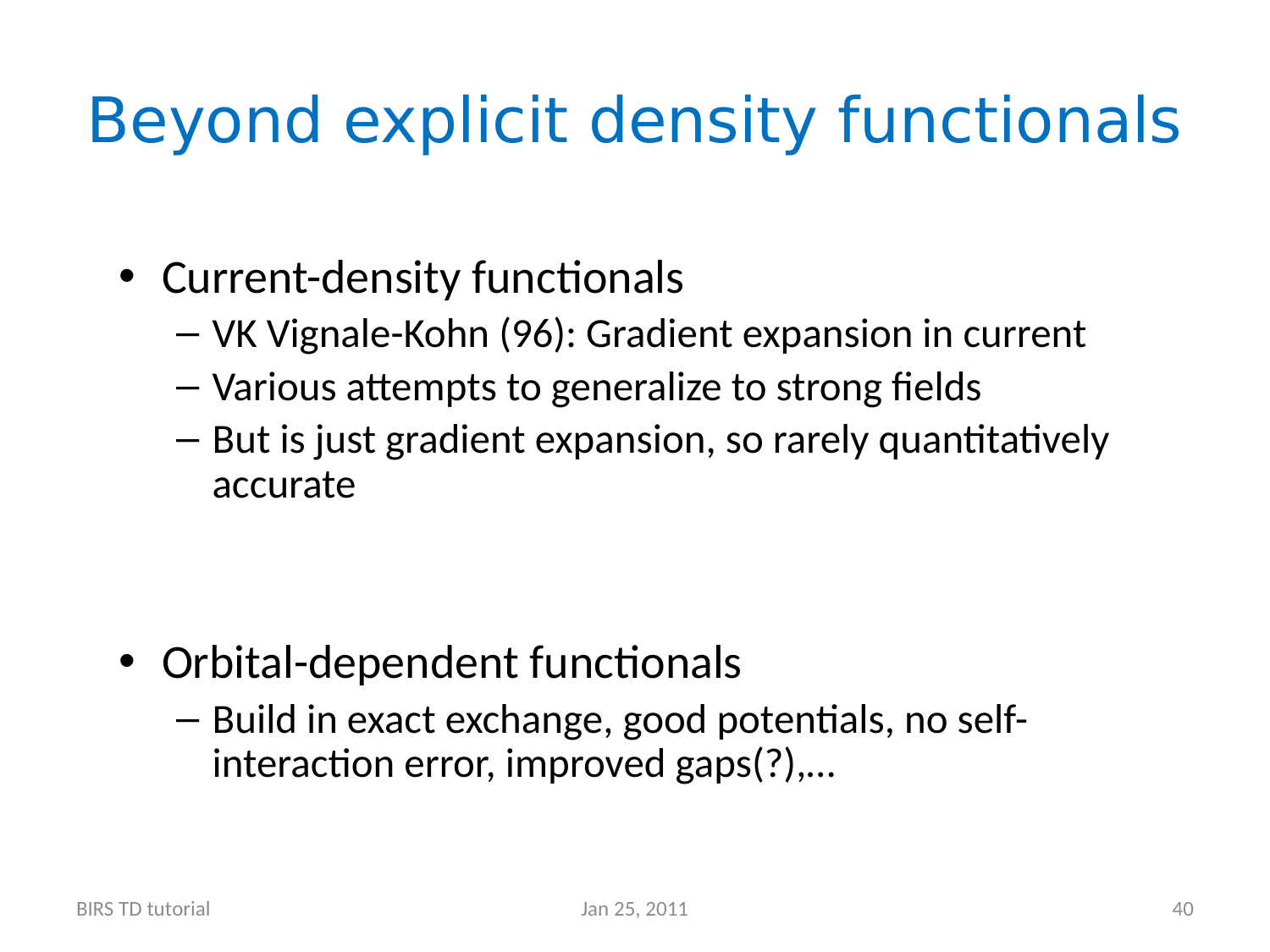

# Beyond explicit density functionals

Current-density functionals
VK Vignale-Kohn (96): Gradient expansion in current
Various attempts to generalize to strong fields
But is just gradient expansion, so rarely quantitatively accurate

Orbital-dependent functionals
Build in exact exchange, good potentials, no self-interaction error, improved gaps(?),…
BIRS TD tutorial
Jan 25, 2011
40